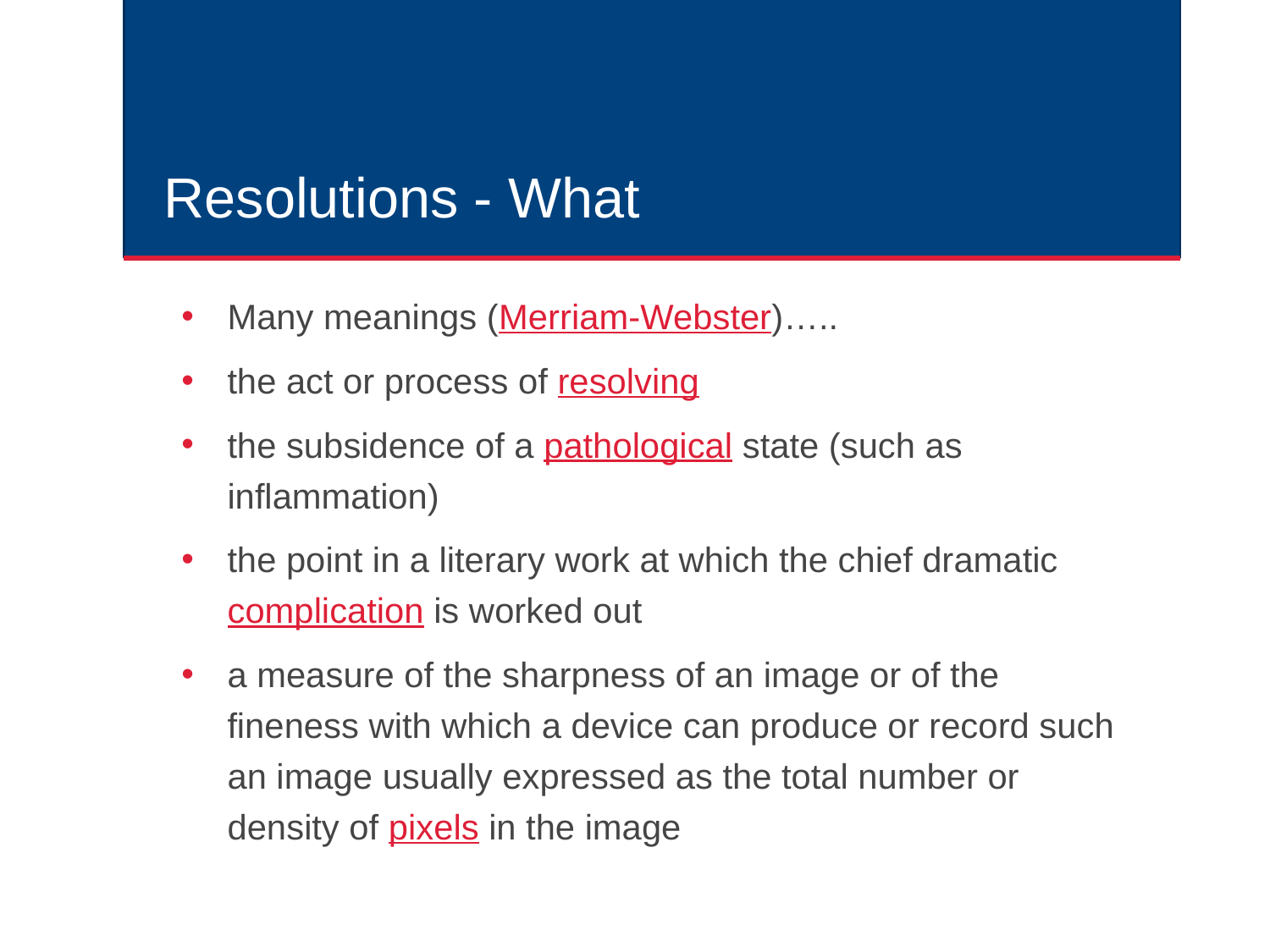

# Resolutions - What
Many meanings (Merriam-Webster)…..
the act or process of resolving
the subsidence of a pathological state (such as inflammation)
the point in a literary work at which the chief dramatic complication is worked out
a measure of the sharpness of an image or of the fineness with which a device can produce or record such an image usually expressed as the total number or density of pixels in the image